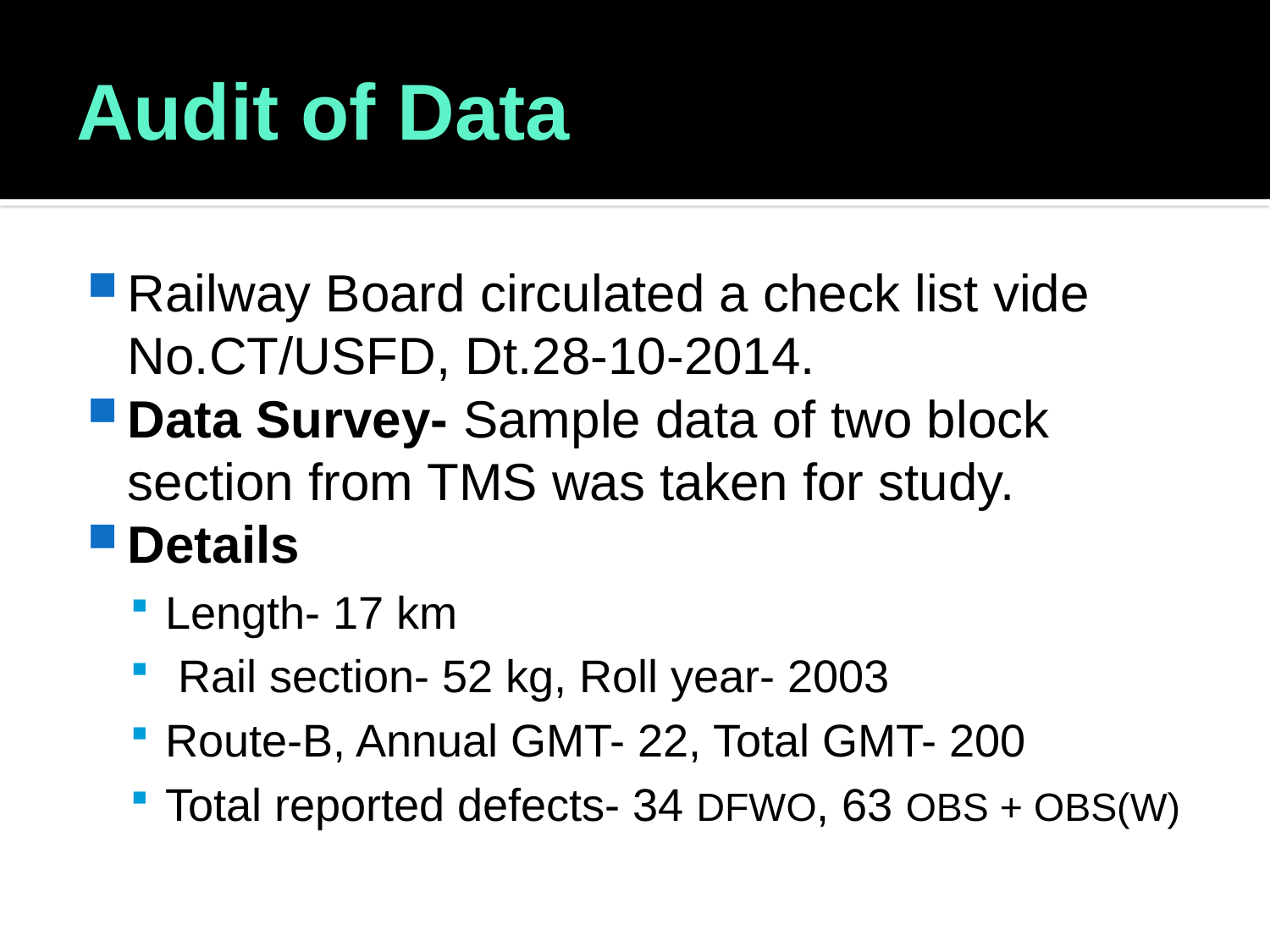

# Audit of Data
Railway Board circulated a check list vide No.CT/USFD, Dt.28-10-2014.
Data Survey- Sample data of two block section from TMS was taken for study.
Details
Length- 17 km
 Rail section- 52 kg, Roll year- 2003
Route-B, Annual GMT- 22, Total GMT- 200
Total reported defects- 34 DFWO, 63 OBS + OBS(W)